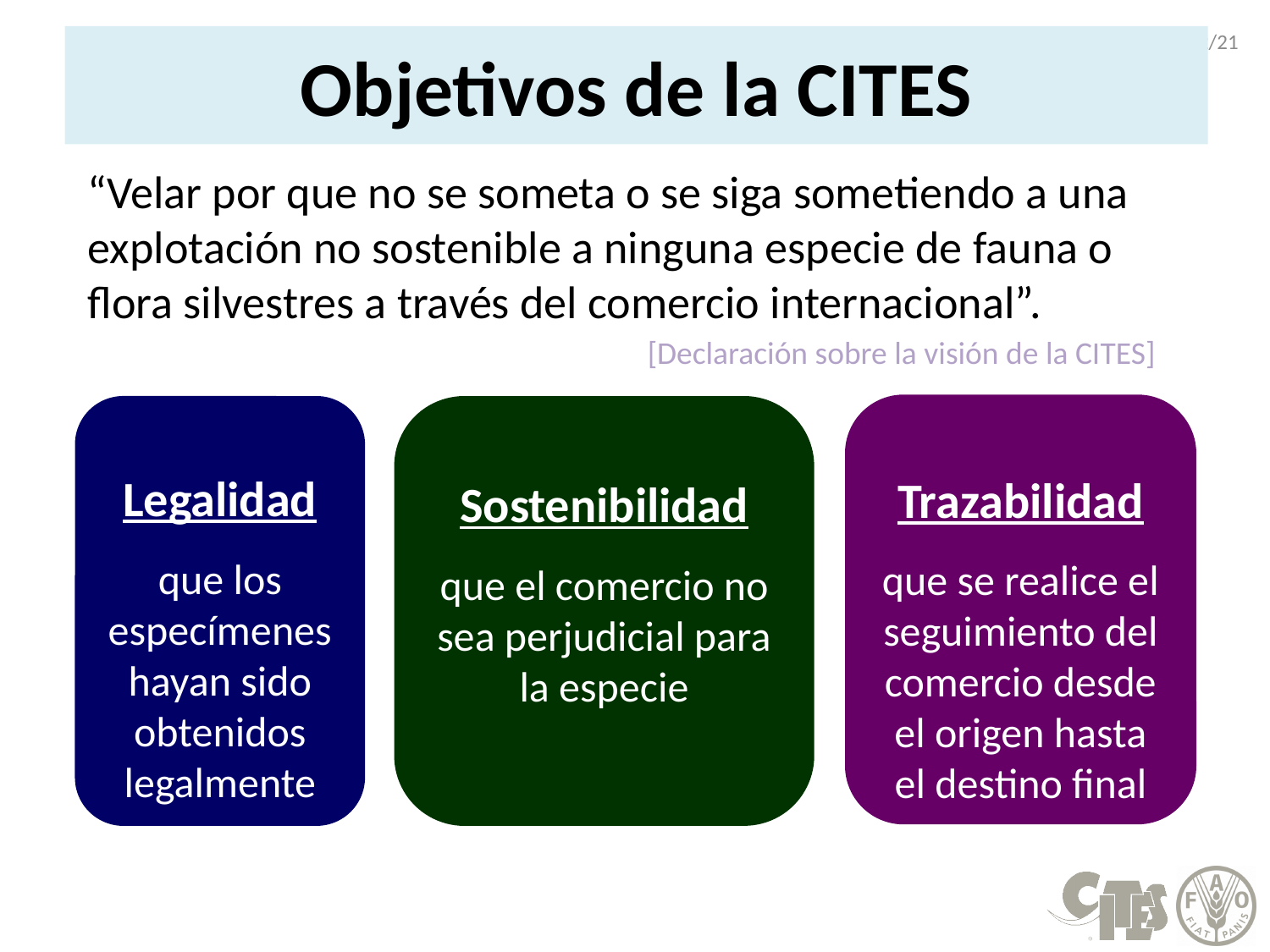

2
# Objetivos de la CITES
“Velar por que no se someta o se siga sometiendo a una explotación no sostenible a ninguna especie de fauna o flora silvestres a través del comercio internacional”.
[Declaración sobre la visión de la CITES]

Trazabilidad

que se realice el seguimiento del comercio desde el origen hasta el destino final

Legalidad

que los especímenes hayan sido obtenidos legalmente

Sostenibilidad

que el comercio no sea perjudicial para la especie